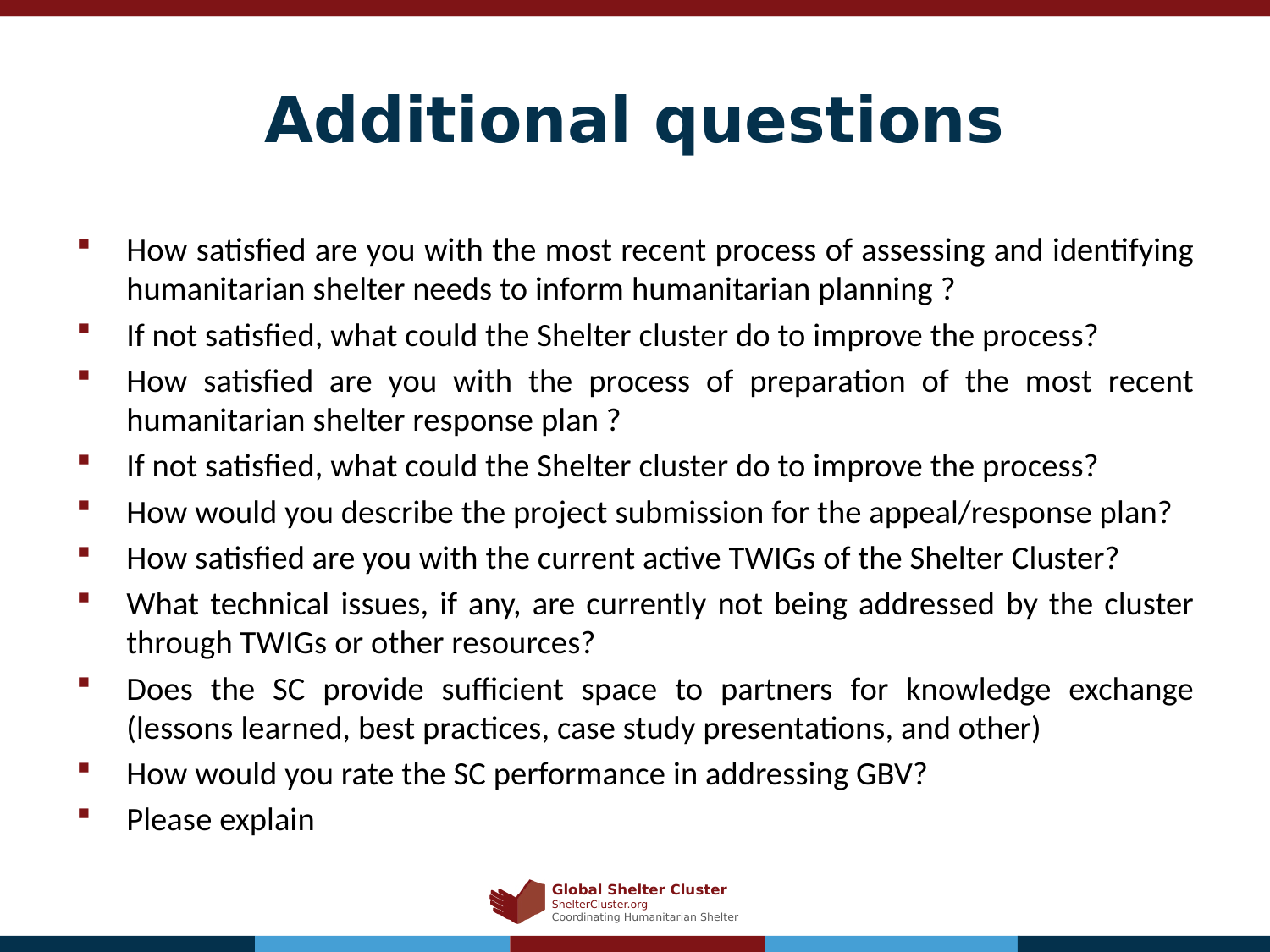

# Additional questions
How satisfied are you with the most recent process of assessing and identifying humanitarian shelter needs to inform humanitarian planning ?
If not satisfied, what could the Shelter cluster do to improve the process?
How satisfied are you with the process of preparation of the most recent humanitarian shelter response plan ?
If not satisfied, what could the Shelter cluster do to improve the process?
How would you describe the project submission for the appeal/response plan?
How satisfied are you with the current active TWIGs of the Shelter Cluster?
What technical issues, if any, are currently not being addressed by the cluster through TWIGs or other resources?
Does the SC provide sufficient space to partners for knowledge exchange (lessons learned, best practices, case study presentations, and other)
How would you rate the SC performance in addressing GBV?
Please explain